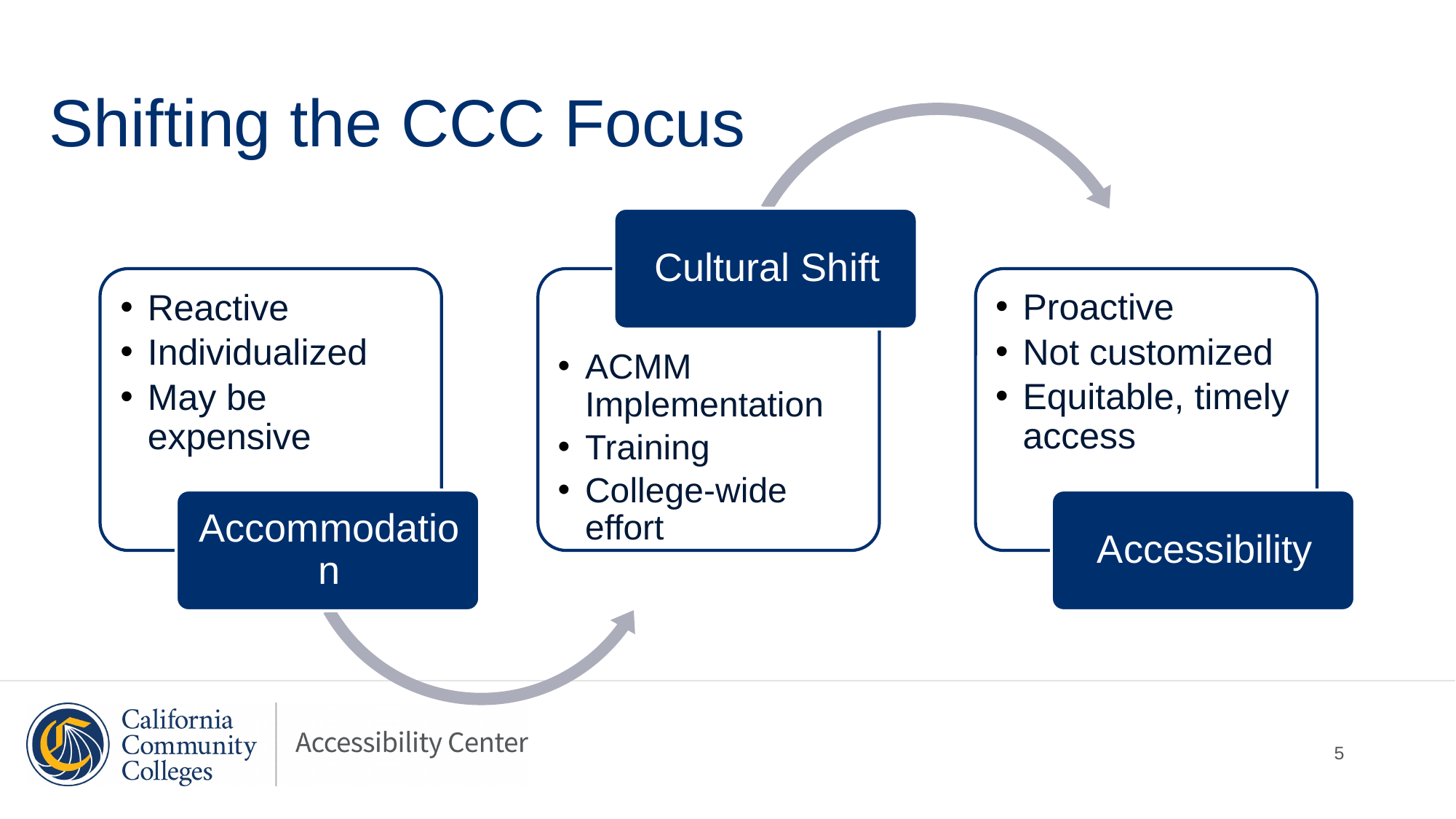

# Shifting the CCC Focus
Reactive
Individualized
May be expensive
Accommodation
ACMM Implementation
Training
College-wide effort
Cultural Shift
Proactive
Not customized
Equitable, timely access
Accessibility
5